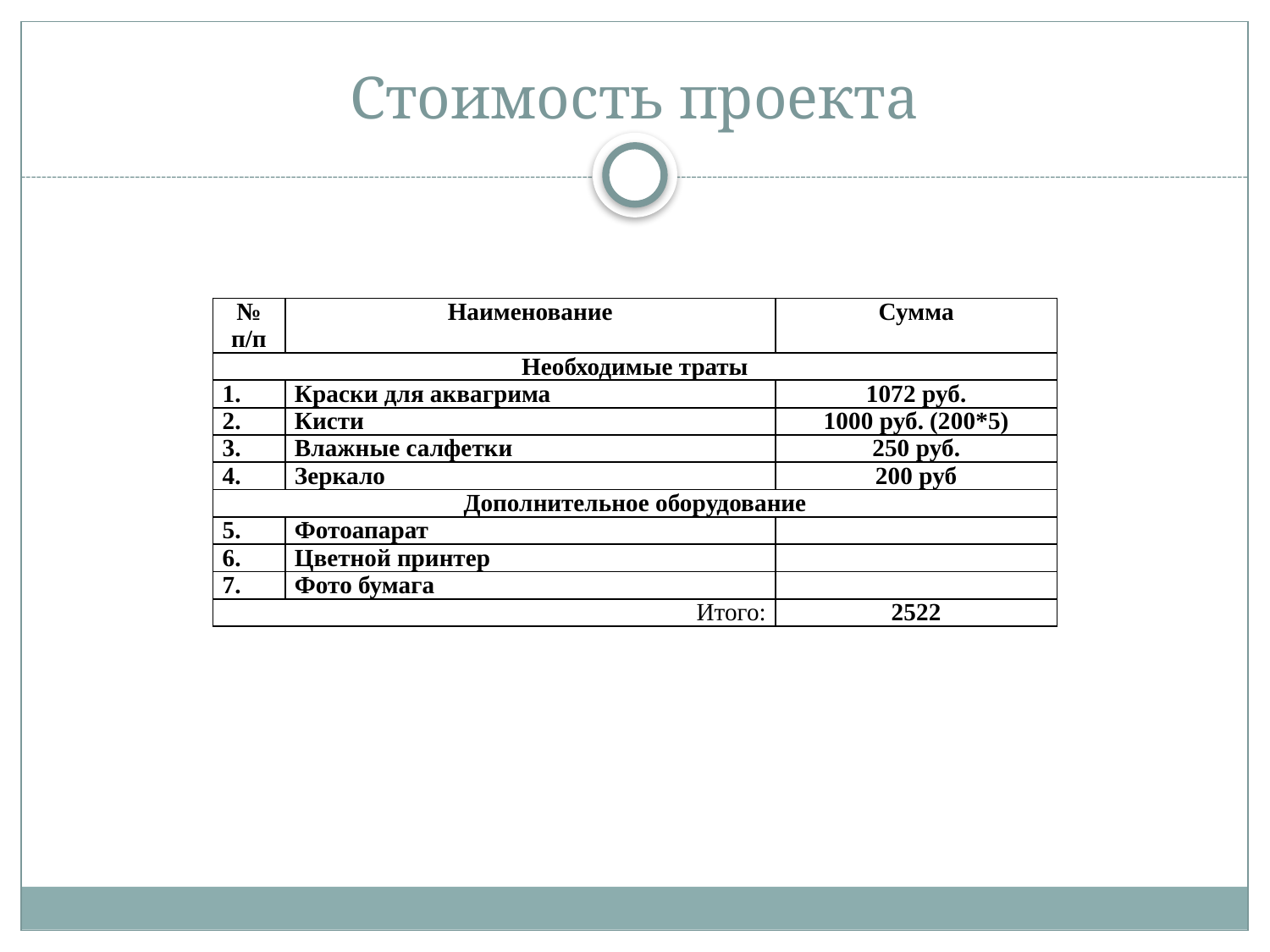

# Стоимость проекта
| № п/п | Наименование | Сумма |
| --- | --- | --- |
| Необходимые траты |  |  |
| 1. | Краски для аквагрима | 1072 руб. |
| 2. | Кисти | 1000 руб. (200\*5) |
| 3. | Влажные салфетки | 250 руб. |
| 4. | Зеркало | 200 руб |
| Дополнительное оборудование |  |  |
| 5. | Фотоапарат |  |
| 6. | Цветной принтер |  |
| 7. | Фото бумага |  |
| Итого: |  | 2522 |